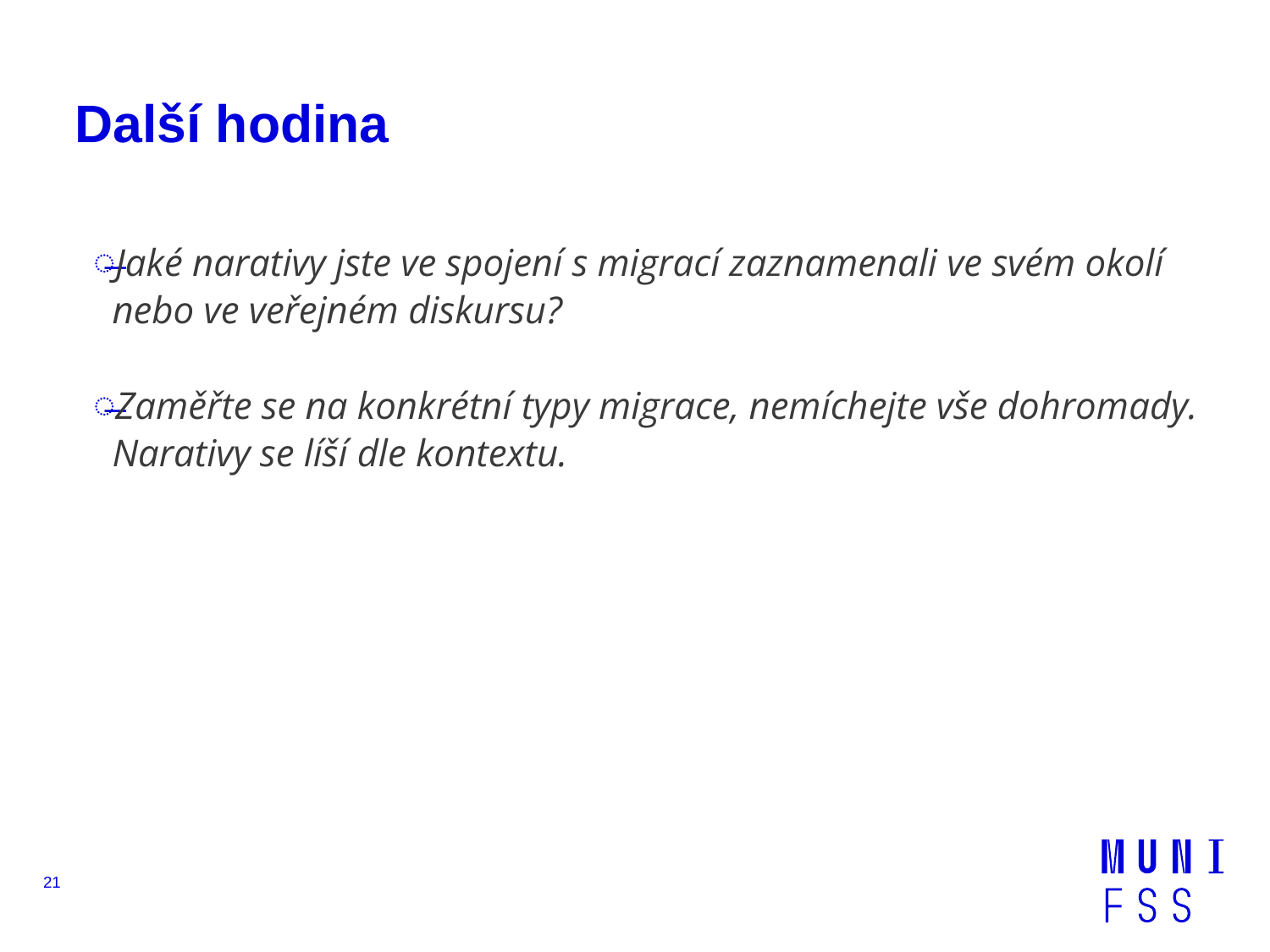

# Další hodina
Jaké narativy jste ve spojení s migrací zaznamenali ve svém okolí nebo ve veřejném diskursu?

Zaměřte se na konkrétní typy migrace, nemíchejte vše dohromady. Narativy se líší dle kontextu.

21